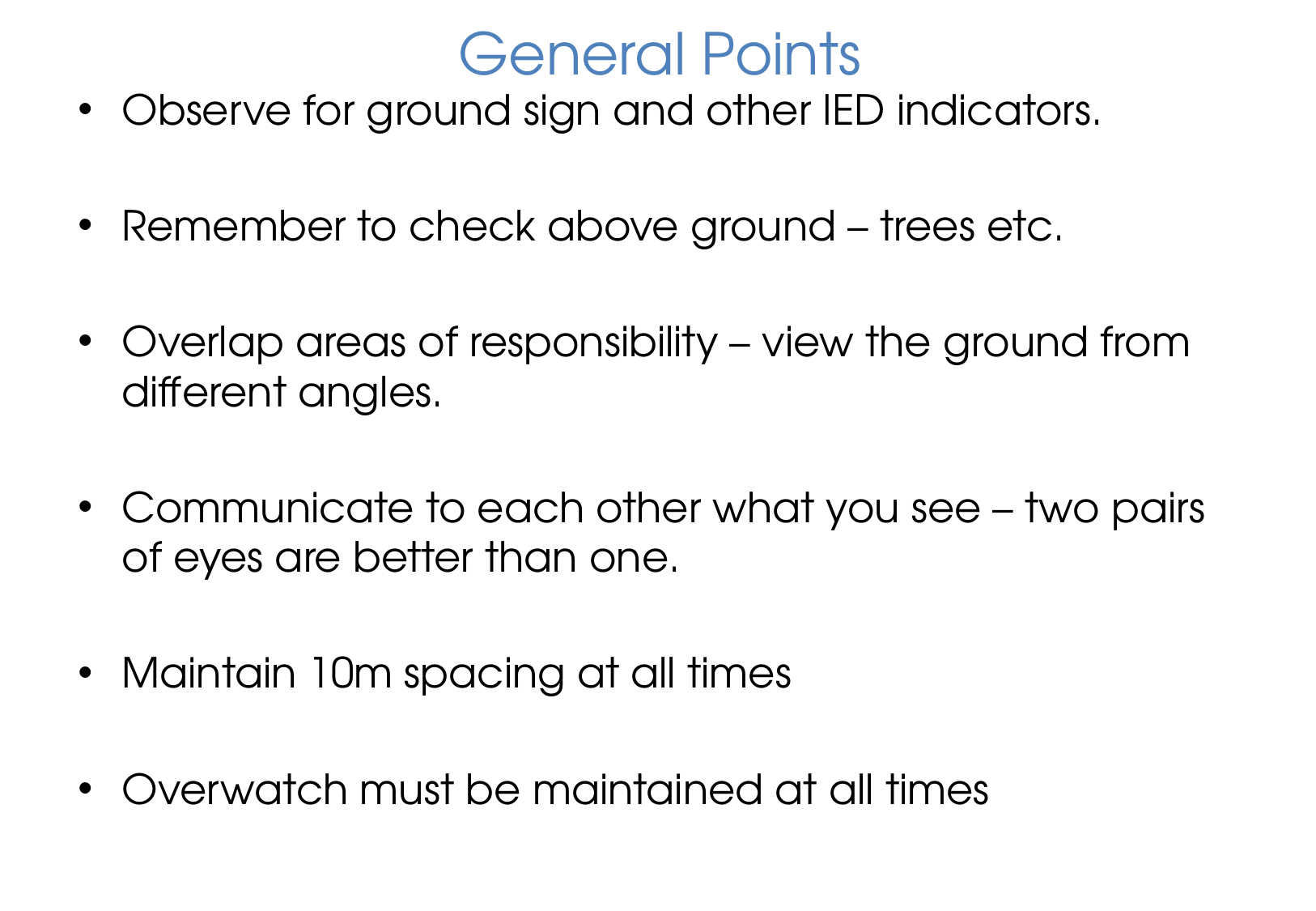

# General Points
Observe for ground sign and other IED indicators.

Remember to check above ground – trees etc.

Overlap areas of responsibility – view the ground from different angles.

Communicate to each other what you see – two pairs of eyes are better than one.

Maintain 10m spacing at all times

Overwatch must be maintained at all times